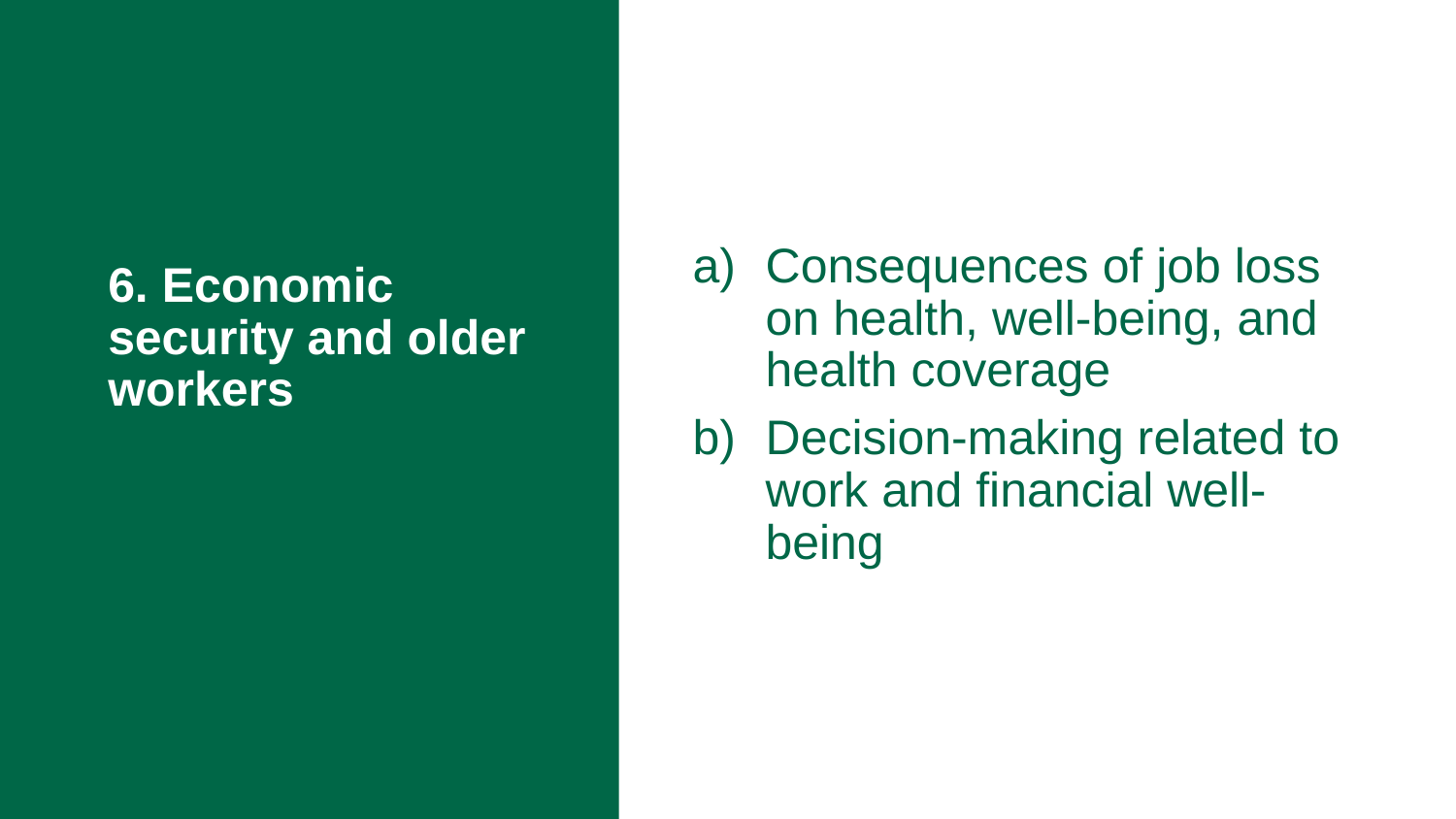

# 6. Economic security and older workers
Consequences of job loss on health, well-being, and health coverage
Decision-making related to work and financial well-being